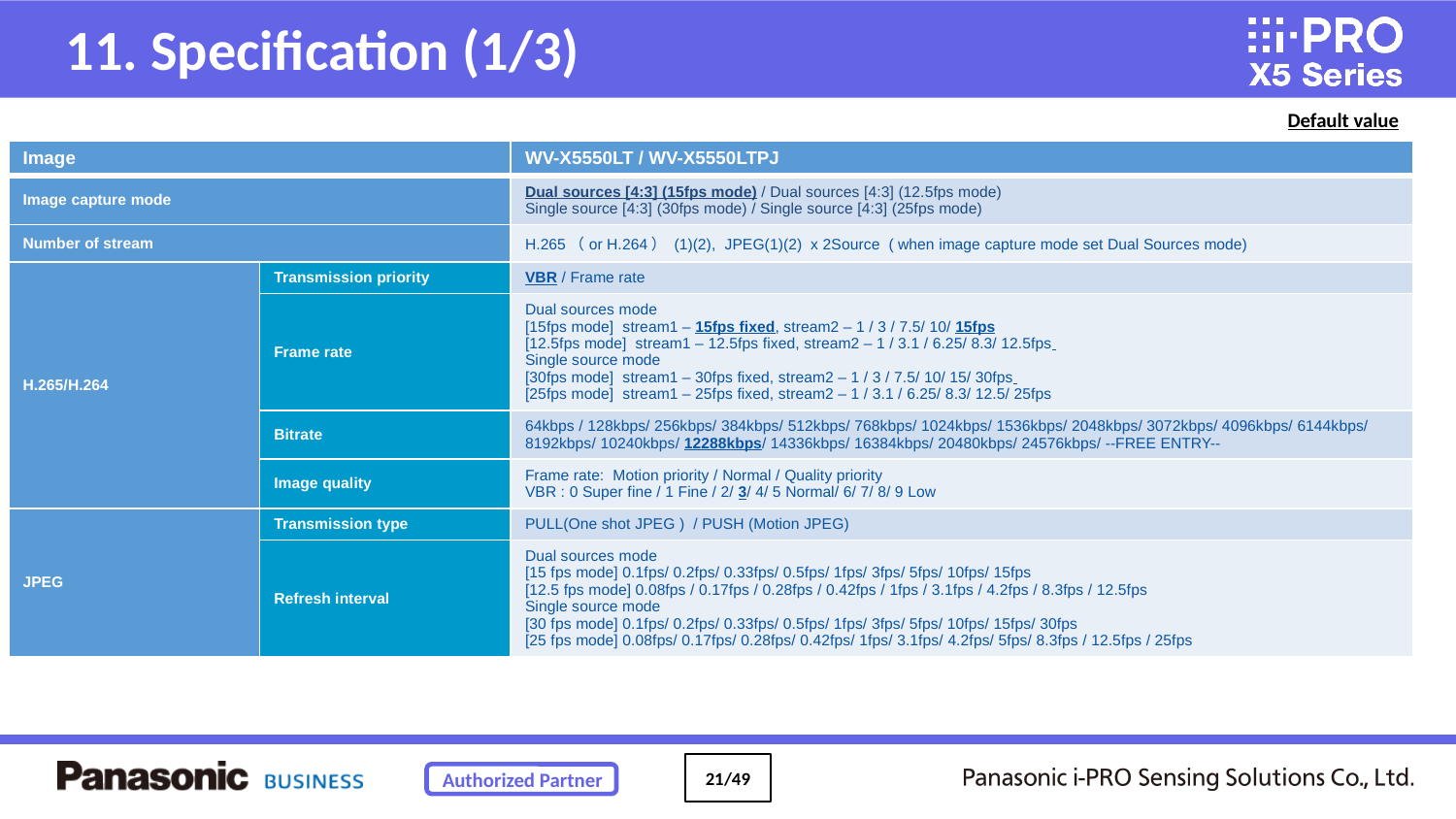

11. Specification (1/3)
Default value
| Image |  | WV-X5550LT / WV-X5550LTPJ |
| --- | --- | --- |
| Image capture mode |  | Dual sources [4:3] (15fps mode) / Dual sources [4:3] (12.5fps mode) Single source [4:3] (30fps mode) / Single source [4:3] (25fps mode) |
| Number of stream |  | H.265（or H.264） (1)(2), JPEG(1)(2) x 2Source ( when image capture mode set Dual Sources mode) |
| H.265/H.264 | Transmission priority | VBR / Frame rate |
|  | Frame rate | Dual sources mode [15fps mode] stream1 – 15fps fixed, stream2 – 1 / 3 / 7.5/ 10/ 15fps [12.5fps mode] stream1 – 12.5fps fixed, stream2 – 1 / 3.1 / 6.25/ 8.3/ 12.5fps Single source mode [30fps mode] stream1 – 30fps fixed, stream2 – 1 / 3 / 7.5/ 10/ 15/ 30fps [25fps mode] stream1 – 25fps fixed, stream2 – 1 / 3.1 / 6.25/ 8.3/ 12.5/ 25fps |
|  | Bitrate | 64kbps / 128kbps/ 256kbps/ 384kbps/ 512kbps/ 768kbps/ 1024kbps/ 1536kbps/ 2048kbps/ 3072kbps/ 4096kbps/ 6144kbps/ 8192kbps/ 10240kbps/ 12288kbps/ 14336kbps/ 16384kbps/ 20480kbps/ 24576kbps/ --FREE ENTRY-- |
|  | Image quality | Frame rate: Motion priority / Normal / Quality priority VBR : 0 Super fine / 1 Fine / 2/ 3/ 4/ 5 Normal/ 6/ 7/ 8/ 9 Low |
| JPEG | Transmission type | PULL(One shot JPEG ) / PUSH (Motion JPEG) |
|  | Refresh interval | Dual sources mode [15 fps mode] 0.1fps/ 0.2fps/ 0.33fps/ 0.5fps/ 1fps/ 3fps/ 5fps/ 10fps/ 15fps [12.5 fps mode] 0.08fps / 0.17fps / 0.28fps / 0.42fps / 1fps / 3.1fps / 4.2fps / 8.3fps / 12.5fps Single source mode [30 fps mode] 0.1fps/ 0.2fps/ 0.33fps/ 0.5fps/ 1fps/ 3fps/ 5fps/ 10fps/ 15fps/ 30fps [25 fps mode] 0.08fps/ 0.17fps/ 0.28fps/ 0.42fps/ 1fps/ 3.1fps/ 4.2fps/ 5fps/ 8.3fps / 12.5fps / 25fps |